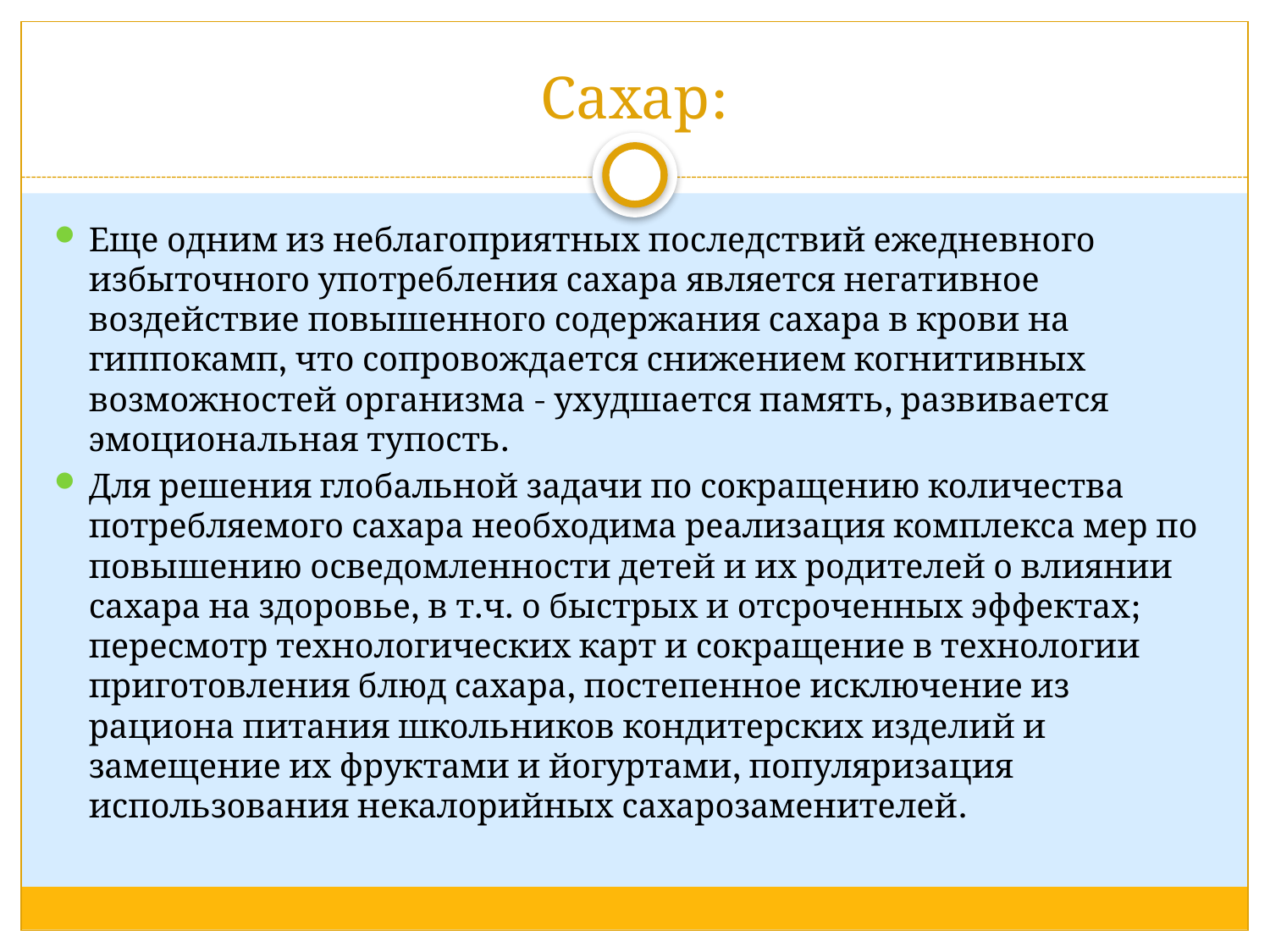

# Сахар:
Еще одним из неблагоприятных последствий ежедневного избыточного употребления сахара является негативное воздействие повышенного содержания сахара в крови на гиппокамп, что сопровождается снижением когнитивных возможностей организма - ухудшается память, развивается эмоциональная тупость.
Для решения глобальной задачи по сокращению количества потребляемого сахара необходима реализация комплекса мер по повышению осведомленности детей и их родителей о влиянии сахара на здоровье, в т.ч. о быстрых и отсроченных эффектах; пересмотр технологических карт и сокращение в технологии приготовления блюд сахара, постепенное исключение из рациона питания школьников кондитерских изделий и замещение их фруктами и йогуртами, популяризация использования некалорийных сахарозаменителей.